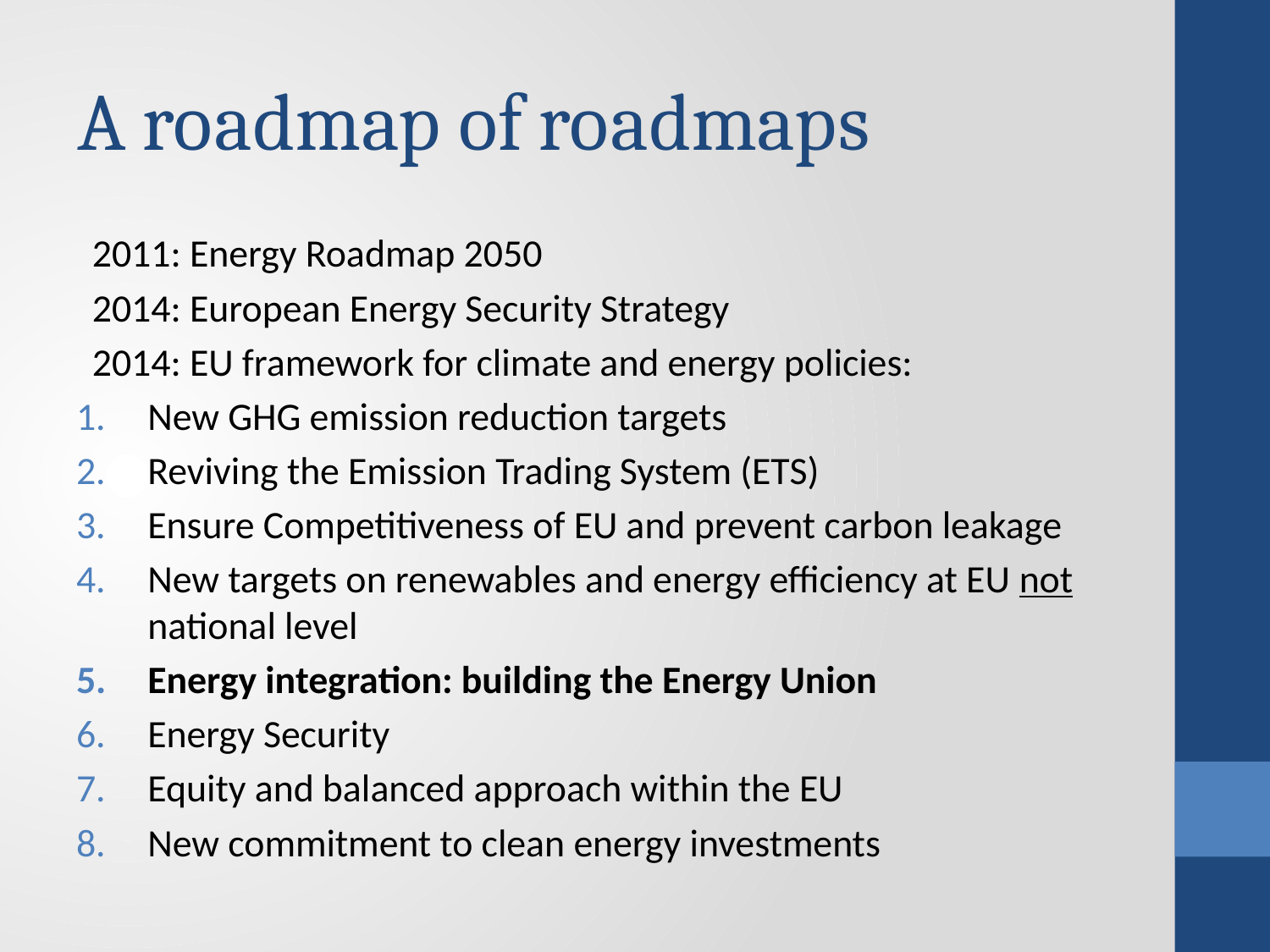

# A roadmap of roadmaps
2011: Energy Roadmap 2050
2014: European Energy Security Strategy
2014: EU framework for climate and energy policies:
New GHG emission reduction targets
Reviving the Emission Trading System (ETS)
Ensure Competitiveness of EU and prevent carbon leakage
New targets on renewables and energy efficiency at EU not national level
Energy integration: building the Energy Union
Energy Security
Equity and balanced approach within the EU
New commitment to clean energy investments